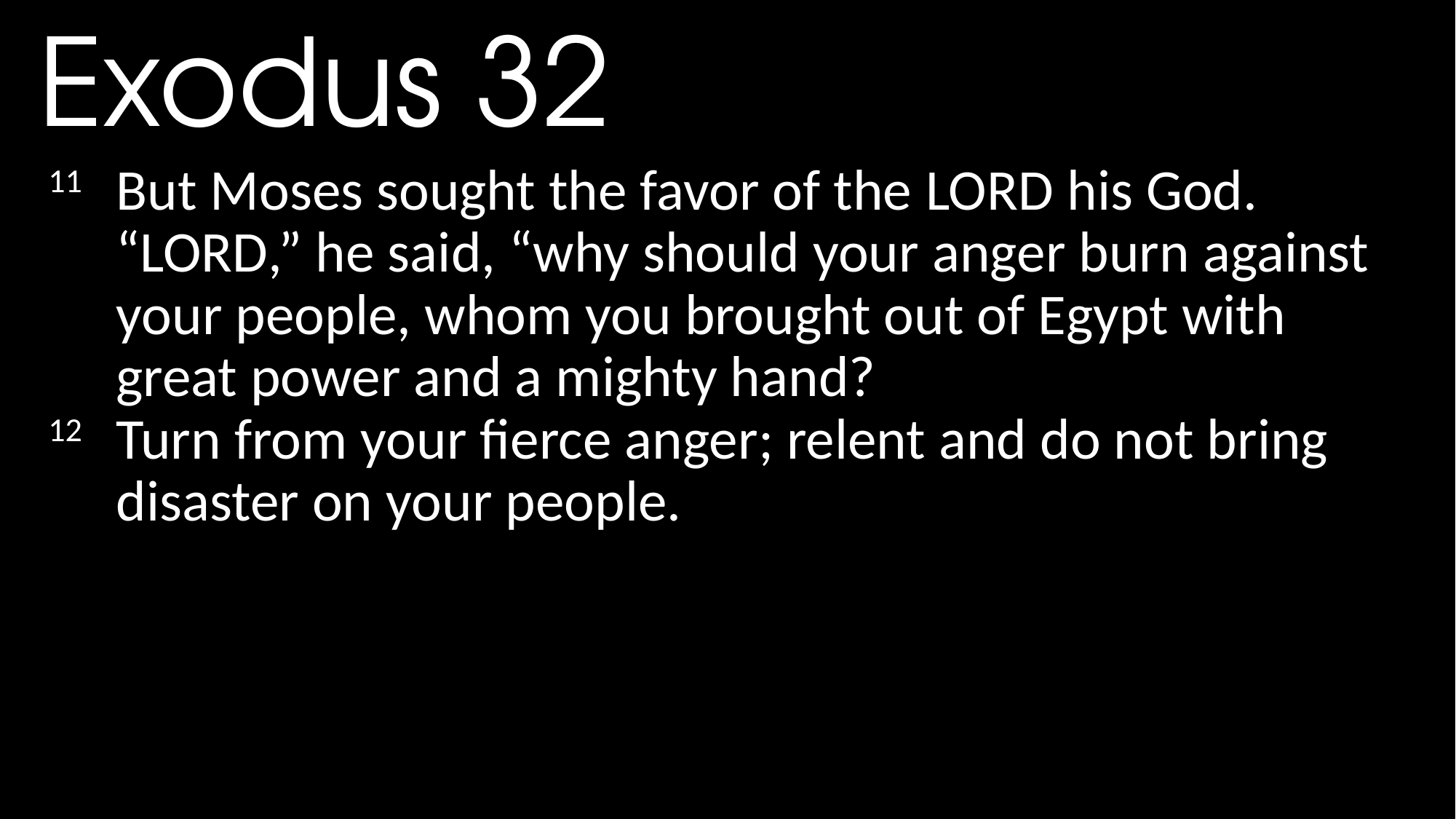

Exodus 32
11 	But Moses sought the favor of the LORD his God. “LORD,” he said, “why should your anger burn against your people, whom you brought out of Egypt with great power and a mighty hand?
12	Turn from your fierce anger; relent and do not bring disaster on your people.